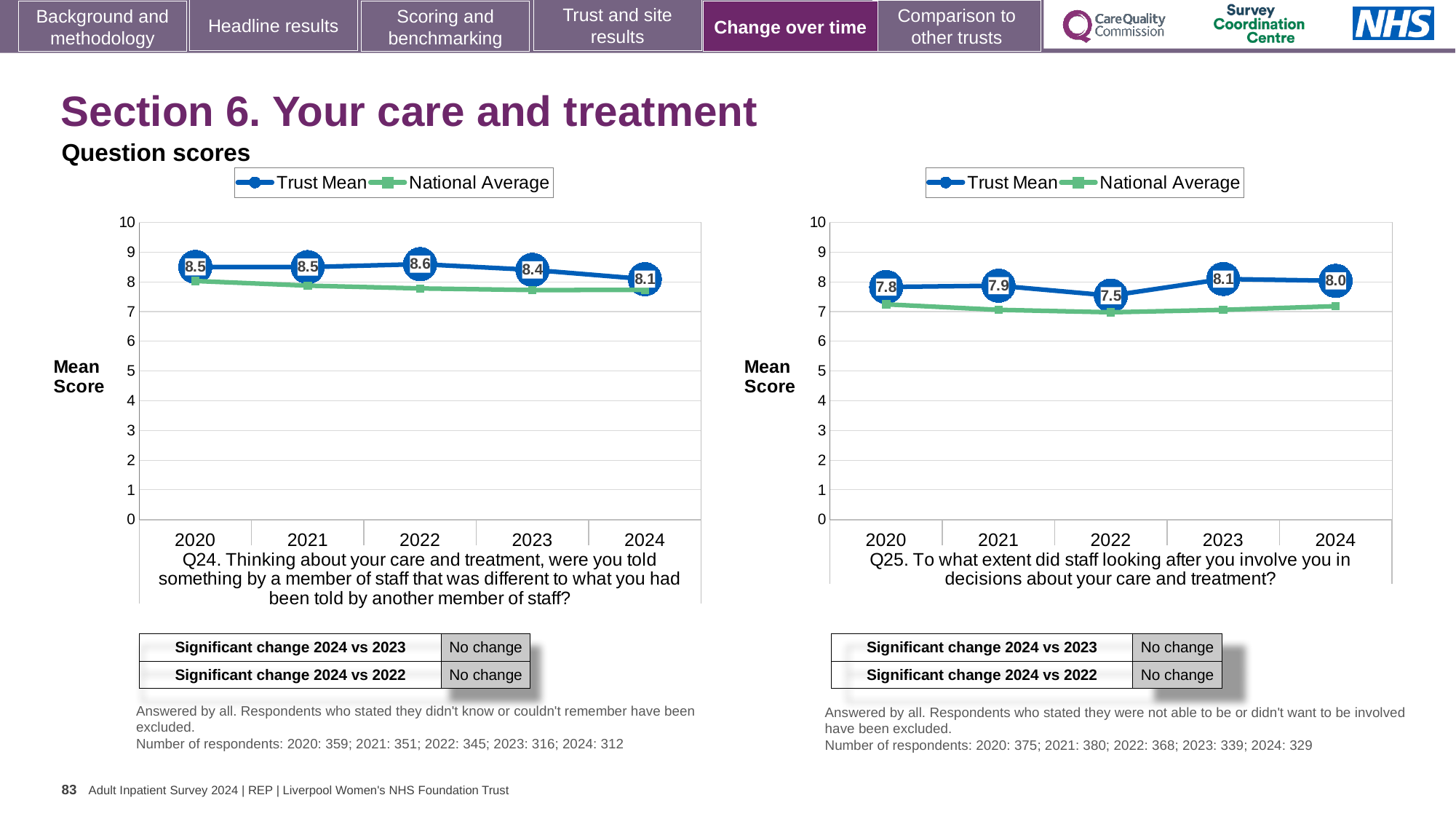

# Section 6. Your care and treatment
Question scores

### Chart

| Category | Trust Mean | National Average |
|---|---|---|
| 2020 | 8.504853328843971 | 8.03054772289512 |
| 2021 | 8.497753286496833 | 7.87437764327684 |
| 2022 | 8.597494699529166 | 7.780435640365725 |
| 2023 | 8.405040644477793 | 7.724925785579392 |
| 2024 | 8.093233073259066 | 7.730004280124795 |

### Chart

| Category | Trust Mean | National Average |
|---|---|---|
| 2020 | 7.828470390846536 | 7.244243781562832 |
| 2021 | 7.873118694063715 | 7.059332723271941 |
| 2022 | 7.536493864801094 | 6.977582583845865 |
| 2023 | 8.09882394079393 | 7.059378822198569 |
| 2024 | 8.035960398227129 | 7.18315778211899 |
| Significant change 2024 vs 2023 | No change |
| --- | --- |
| Significant change 2024 vs 2022 | No change |
| Significant change 2024 vs 2023 | No change |
| --- | --- |
| Significant change 2024 vs 2022 | No change |
Answered by all. Respondents who stated they didn't know or couldn't remember have been excluded.
Number of respondents: 2020: 359; 2021: 351; 2022: 345; 2023: 316; 2024: 312
Answered by all. Respondents who stated they were not able to be or didn't want to be involved have been excluded.
Number of respondents: 2020: 375; 2021: 380; 2022: 368; 2023: 339; 2024: 329

83